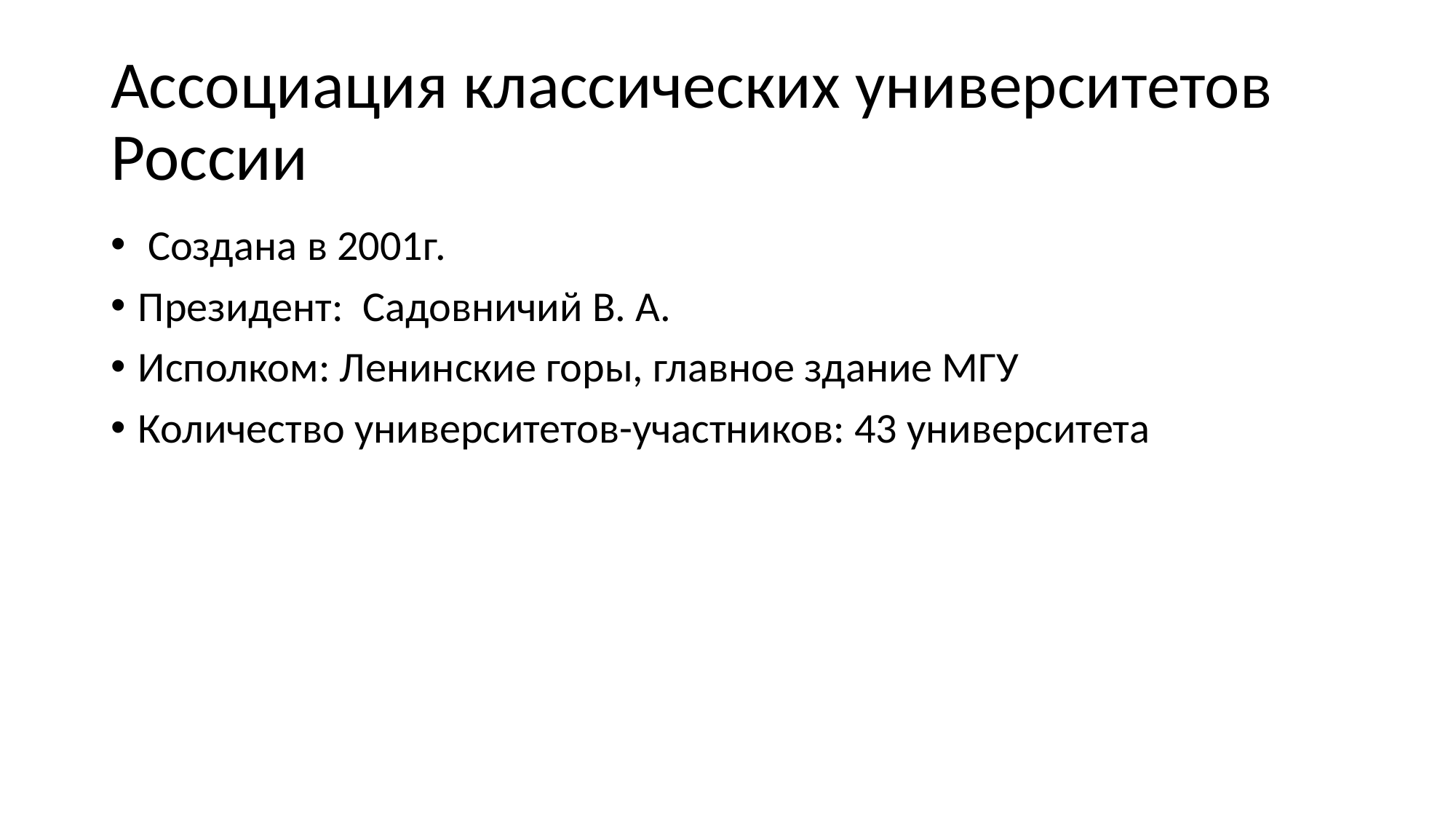

# Ассоциация классических университетов России
 Создана в 2001г.
Президент:  Садовничий В. А.
Исполком: Ленинские горы, главное здание МГУ
Количество университетов-участников: 43 университета